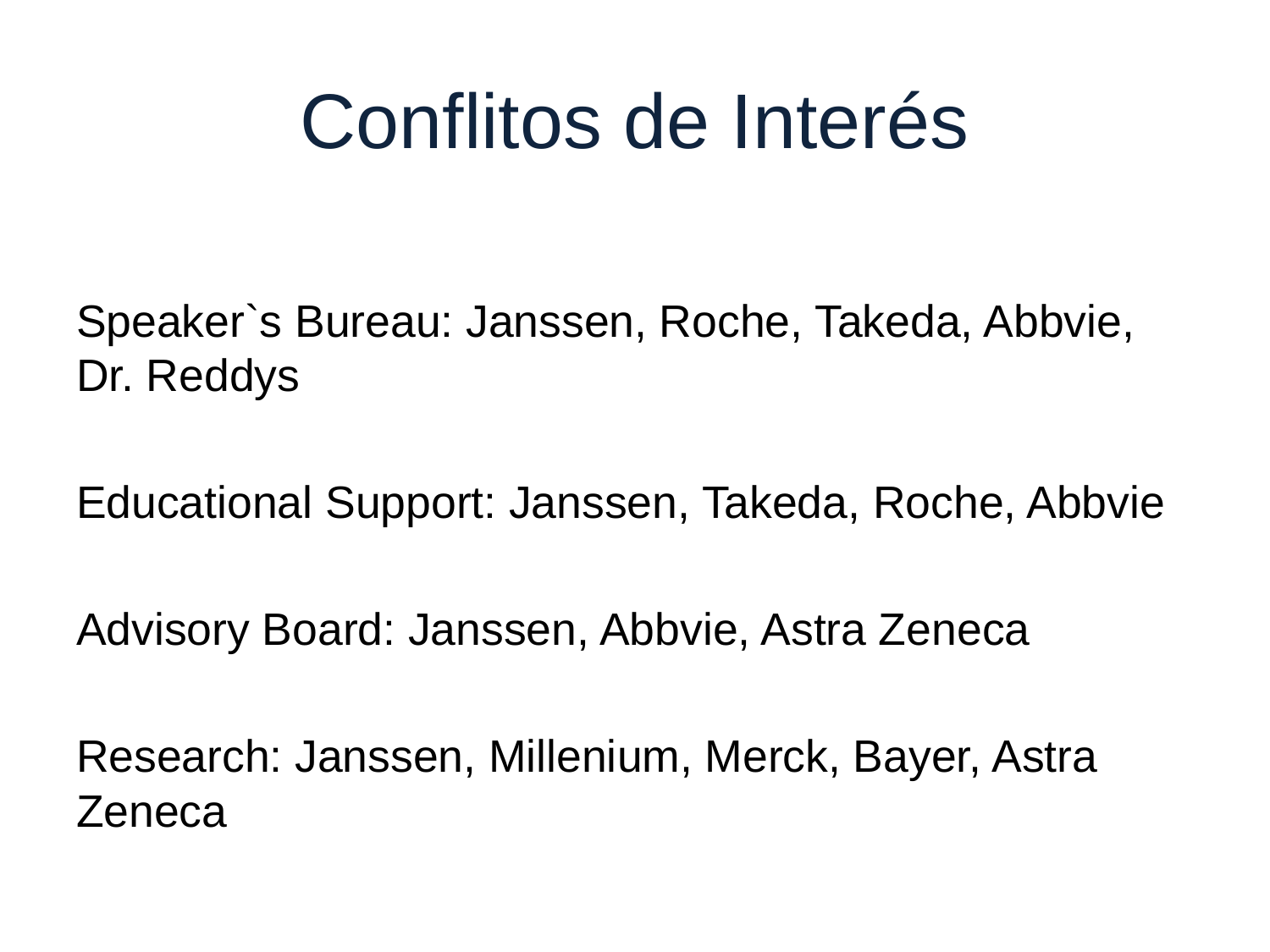

# Conflitos de Interés

Speaker`s Bureau: Janssen, Roche, Takeda, Abbvie, Dr. Reddys

Educational Support: Janssen, Takeda, Roche, Abbvie

Advisory Board: Janssen, Abbvie, Astra Zeneca

Research: Janssen, Millenium, Merck, Bayer, Astra Zeneca